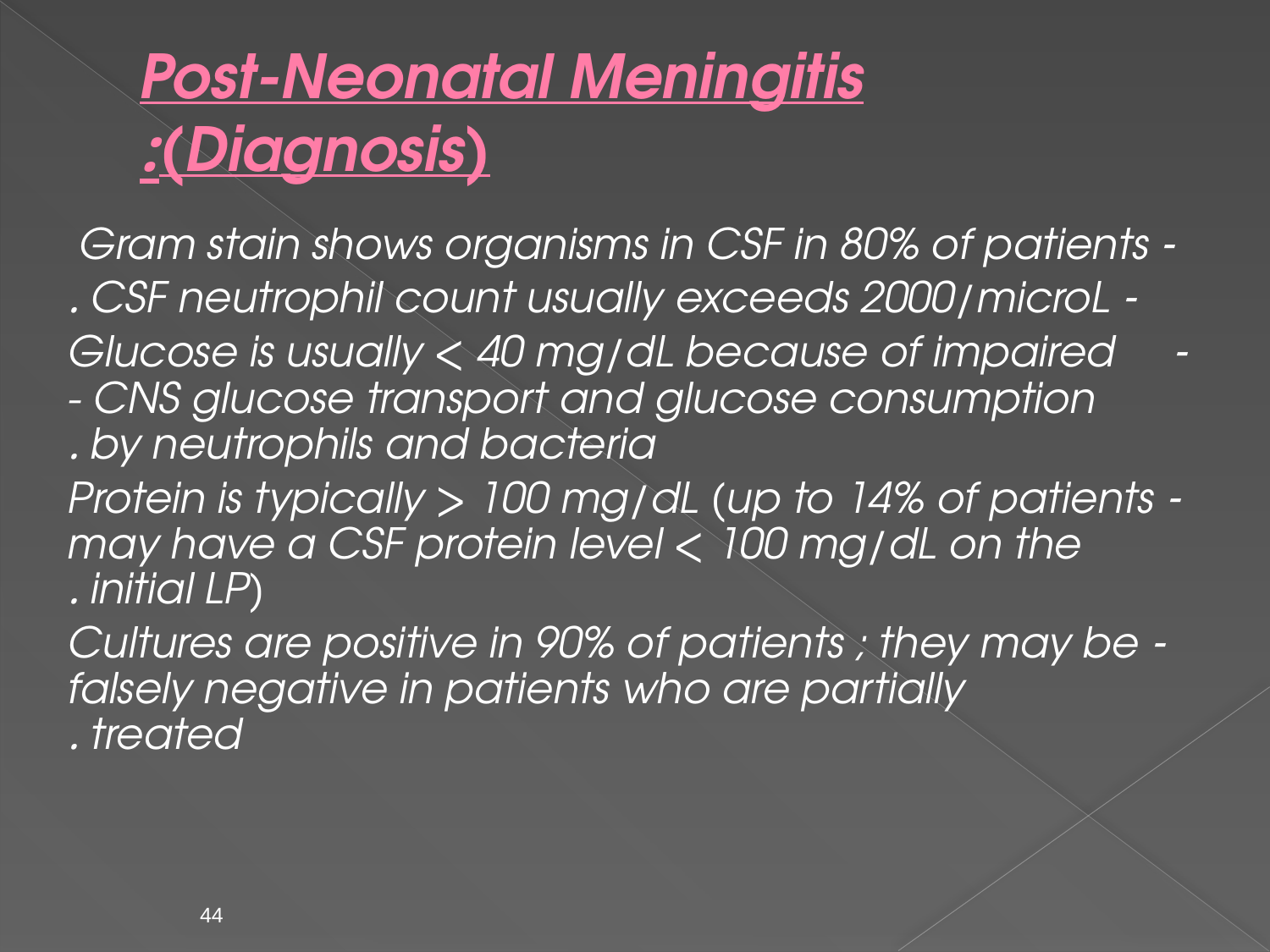

# Post-Neonatal Meningitis (Diagnosis):
- Gram stain shows organisms in CSF in 80% of patients
- CSF neutrophil count usually exceeds 2000/microL .
- Glucose is usually < 40 mg/dL because of impaired     - CNS glucose transport and glucose consumption by neutrophils and bacteria .
- Protein is typically > 100 mg/dL (up to 14% of patients may have a CSF protein level < 100 mg/dL on the initial LP) .
- Cultures are positive in 90% of patients ; they may be falsely negative in patients who are partially treated .
44